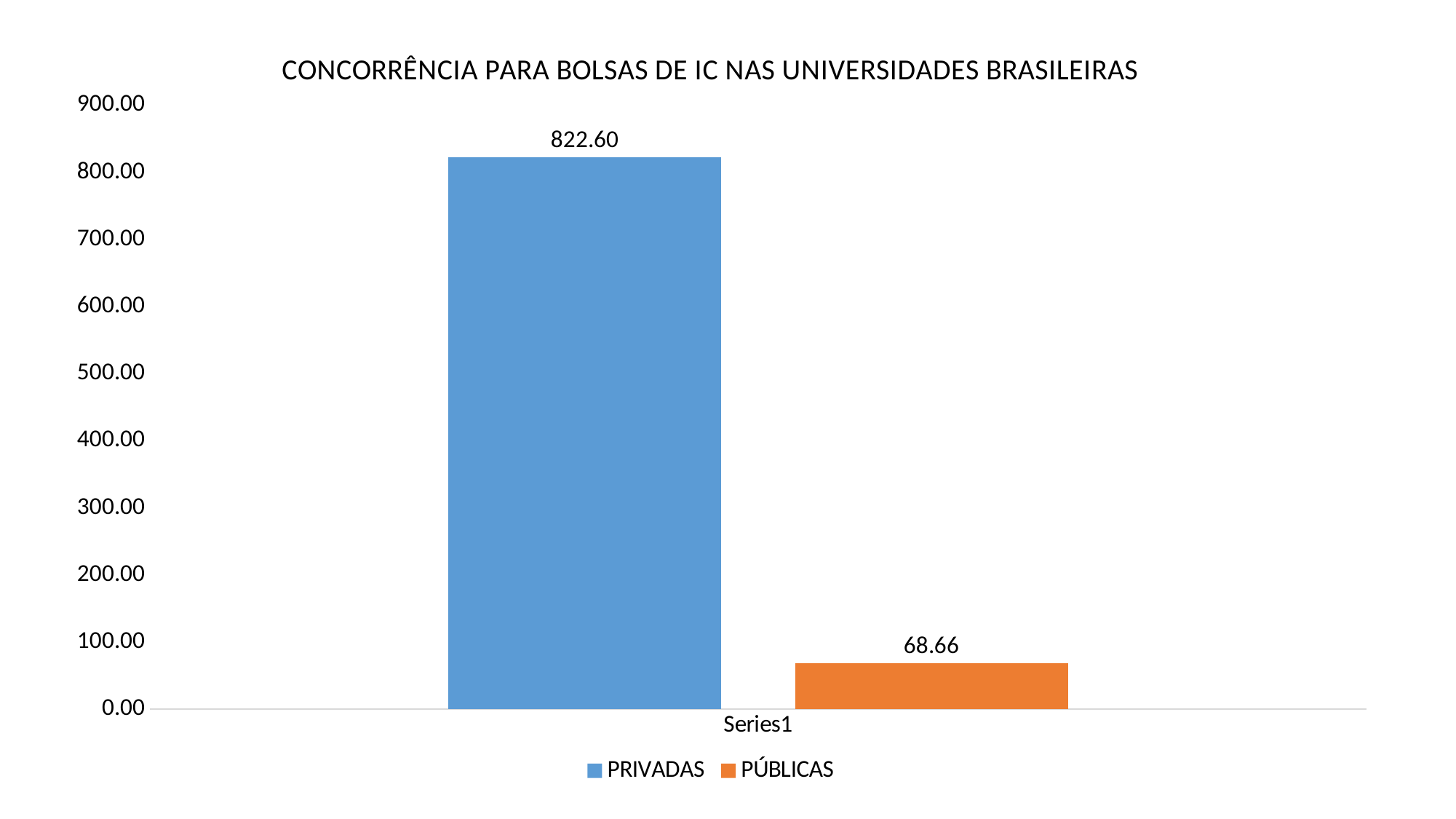

### Chart: CONCORRÊNCIA PARA BOLSAS DE IC NAS UNIVERSIDADES BRASILEIRAS

| Category | PRIVADAS | PÚBLICAS |
|---|---|---|
|  | 822.5960330578513 | 68.66154034929853 |